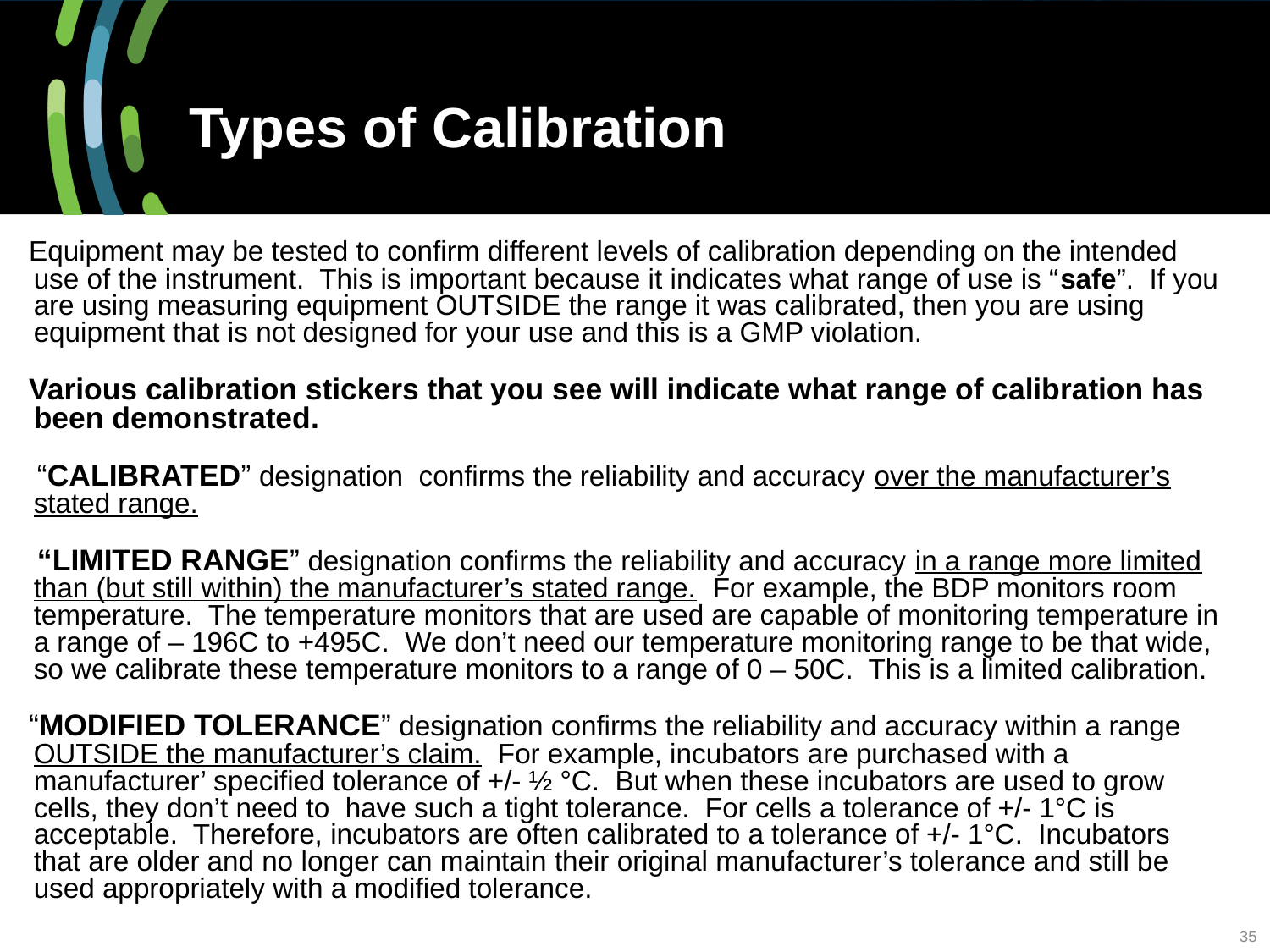

# Types of Calibration
  Equipment may be tested to confirm different levels of calibration depending on the intended use of the instrument.  This is important because it indicates what range of use is “safe”.  If you are using measuring equipment OUTSIDE the range it was calibrated, then you are using equipment that is not designed for your use and this is a GMP violation.

  Various calibration stickers that you see will indicate what range of calibration has been demonstrated.

   “CALIBRATED” designation  confirms the reliability and accuracy over the manufacturer’s stated range.

   “LIMITED RANGE” designation confirms the reliability and accuracy in a range more limited than (but still within) the manufacturer’s stated range.  For example, the BDP monitors room temperature.  The temperature monitors that are used are capable of monitoring temperature in a range of – 196C to +495C.  We don’t need our temperature monitoring range to be that wide, so we calibrate these temperature monitors to a range of 0 – 50C.  This is a limited calibration.

  “MODIFIED TOLERANCE” designation confirms the reliability and accuracy within a range OUTSIDE the manufacturer’s claim.  For example, incubators are purchased with a manufacturer’ specified tolerance of +/- ½ °C.  But when these incubators are used to grow cells, they don’t need to  have such a tight tolerance.  For cells a tolerance of +/- 1°C is acceptable.  Therefore, incubators are often calibrated to a tolerance of +/- 1°C.  Incubators that are older and no longer can maintain their original manufacturer’s tolerance and still be used appropriately with a modified tolerance.
35